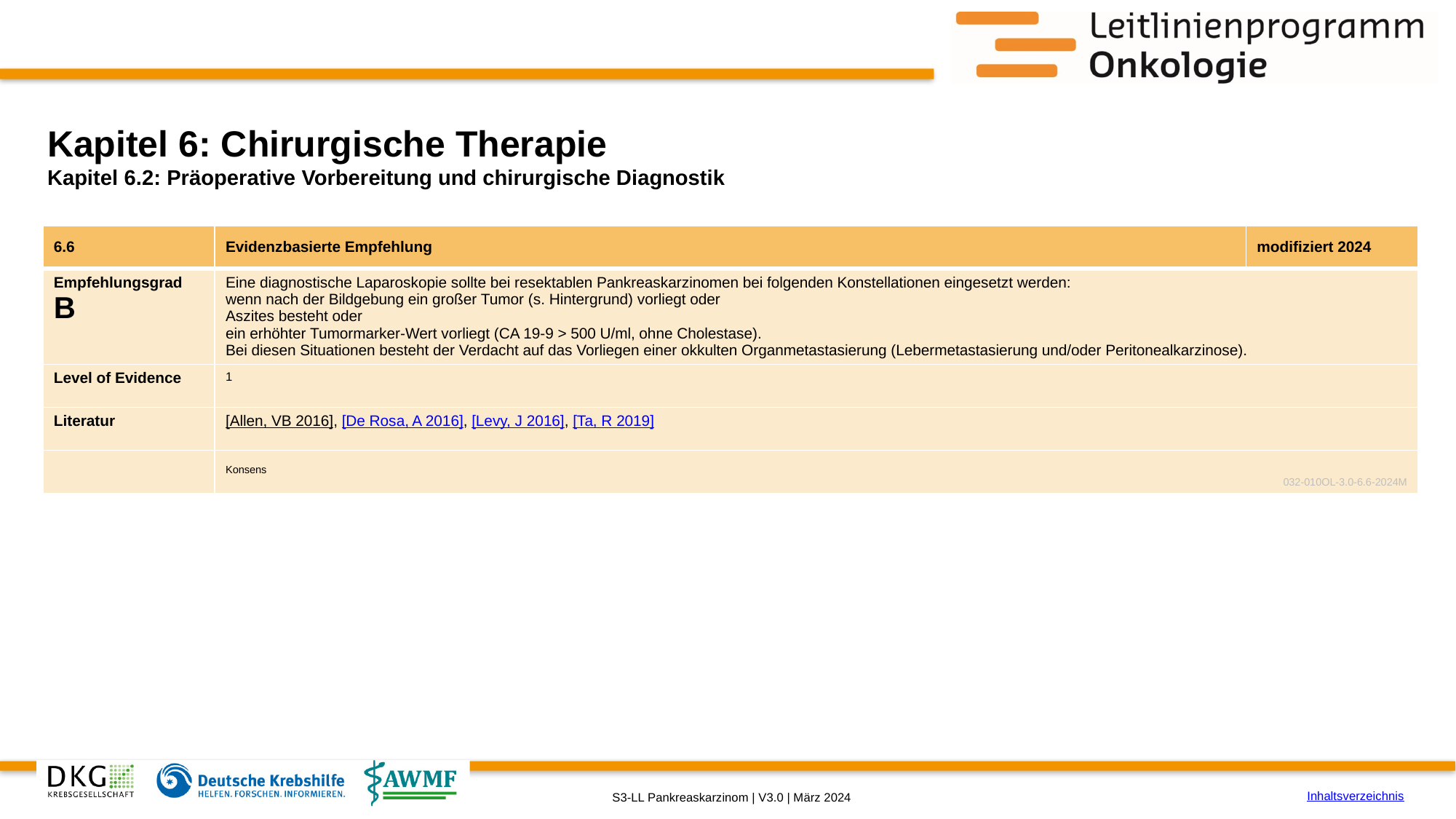

# Kapitel 6: Chirurgische Therapie
Kapitel 6.2: Präoperative Vorbereitung und chirurgische Diagnostik
| 6.6 | Evidenzbasierte Empfehlung | modifiziert 2024 |
| --- | --- | --- |
| Empfehlungsgrad B | Eine diagnostische Laparoskopie sollte bei resektablen Pankreaskarzinomen bei folgenden Konstellationen eingesetzt werden: wenn nach der Bildgebung ein großer Tumor (s. Hintergrund) vorliegt oder Aszites besteht oder ein erhöhter Tumormarker-Wert vorliegt (CA 19-9 > 500 U/ml, ohne Cholestase). Bei diesen Situationen besteht der Verdacht auf das Vorliegen einer okkulten Organmetastasierung (Lebermetastasierung und/oder Peritonealkarzinose). |  |
| Level of Evidence | 1 |  |
| Literatur | [Allen, VB 2016], [De Rosa, A 2016], [Levy, J 2016], [Ta, R 2019] |  |
|  | Konsens 032-010OL-3.0-6.6-2024M |  |
Inhaltsverzeichnis
S3-LL Pankreaskarzinom | V3.0 | März 2024